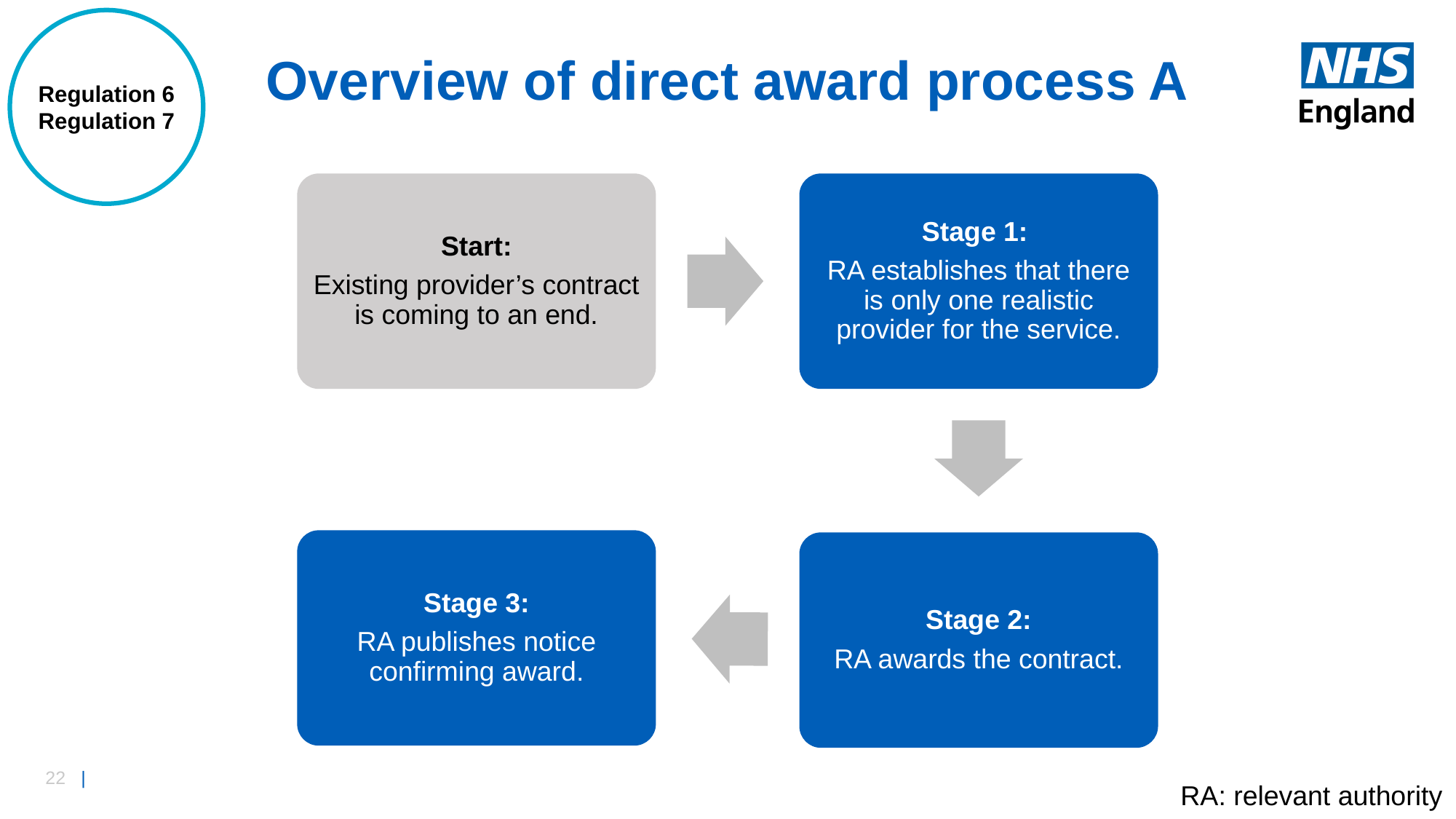

Regulation 6
Regulation 7
# Overview of direct award process A
Start:
Existing provider’s contract is coming to an end.
Stage 1:
RA establishes that there is only one realistic provider for the service.

Stage 3:
RA publishes notice confirming award.
Stage 2:
RA awards the contract.

RA: relevant authority